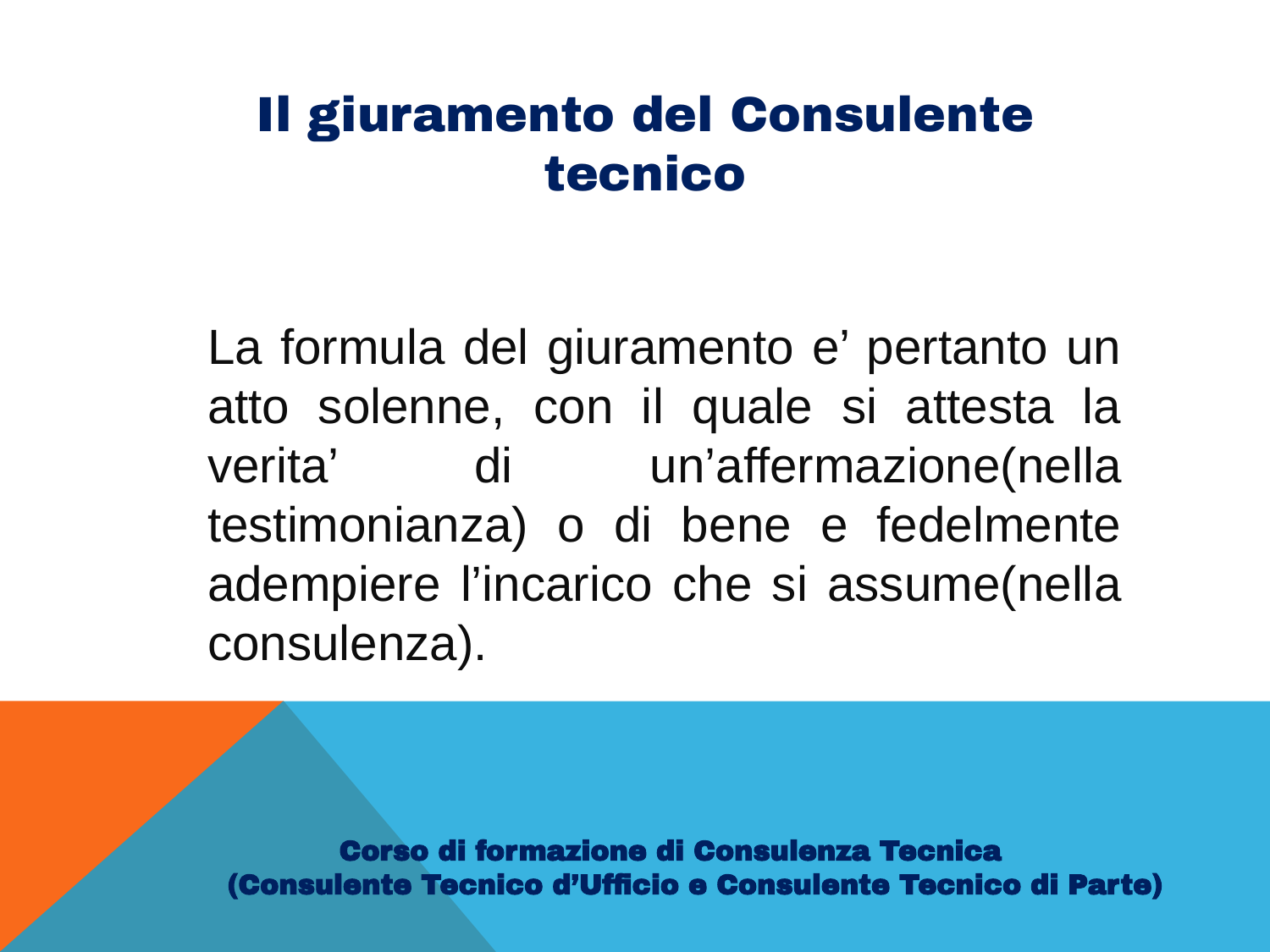

Il giuramento del Consulente tecnico

La formula del giuramento e’ pertanto un atto solenne, con il quale si attesta la verita’ di un’affermazione(nella testimonianza) o di bene e fedelmente adempiere l’incarico che si assume(nella consulenza).

            Corso di formazione di Consulenza Tecnica
(Consulente Tecnico d’Ufficio e Consulente Tecnico di Parte)